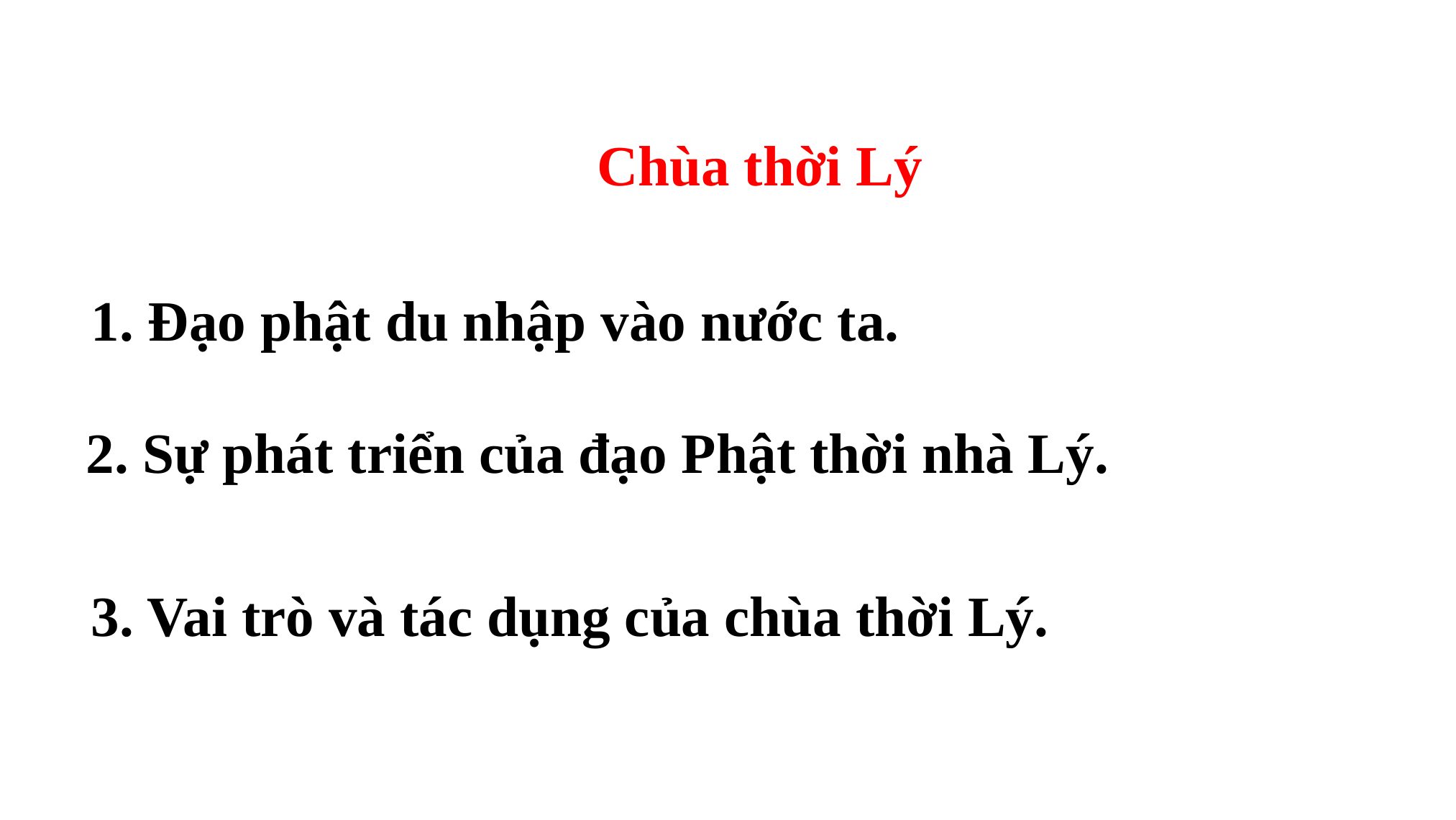

Chùa thời Lý
1. Đạo phật du nhập vào nước ta.
2. Sự phát triển của đạo Phật thời nhà Lý.
3. Vai trò và tác dụng của chùa thời Lý.